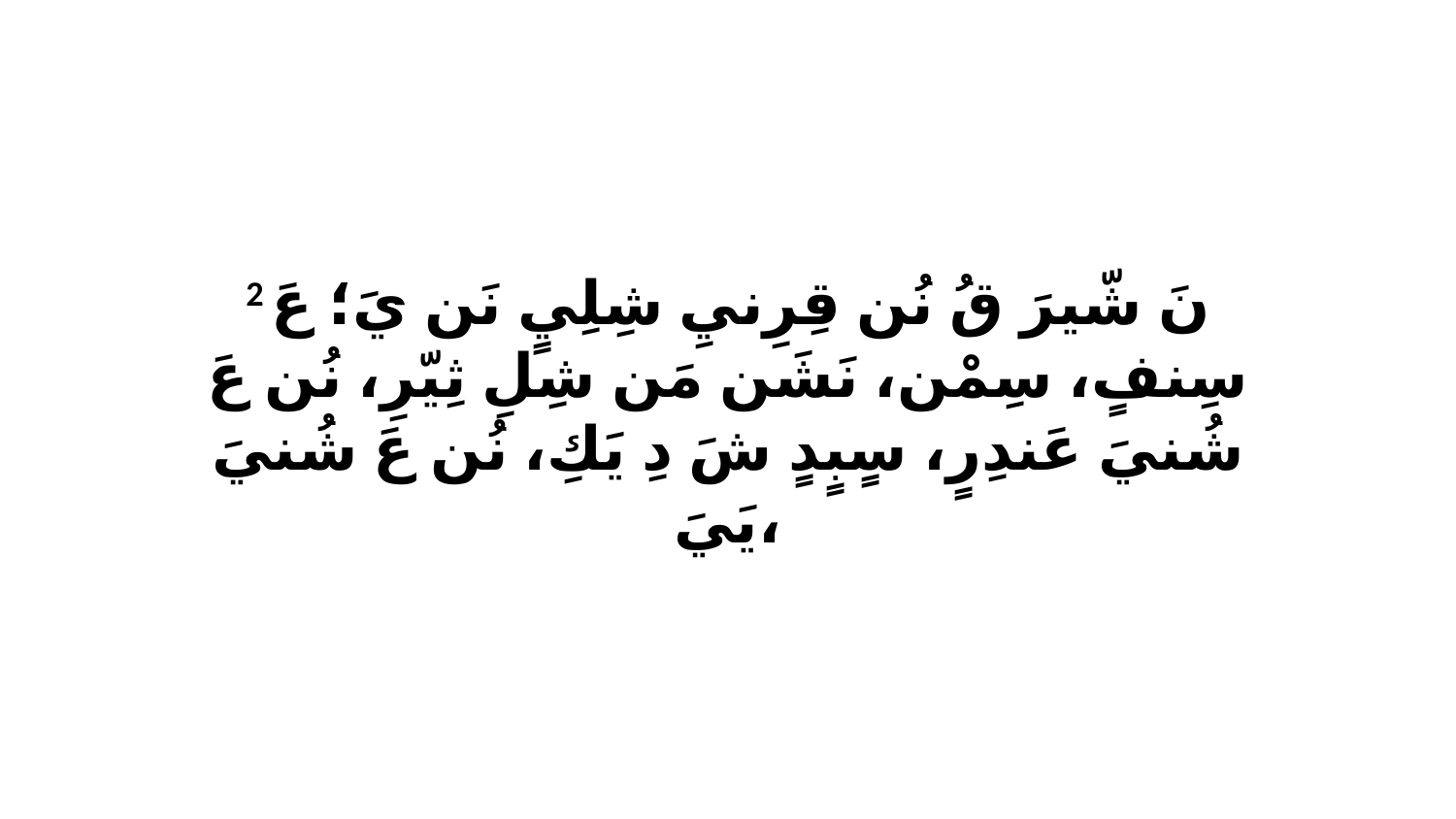

2 نَ شّيرَ قُ نُن قِرِنيِ شِلِيٍ نَن يَ؛ عَ سِنفٍ، سِمْن، نَشَن مَن شِلِ ثِيّرِ، نُن عَ شُنيَ عَندِرٍ، سٍبٍدٍ شَ دِ يَكِ، نُن عَ شُنيَ يَيَ،